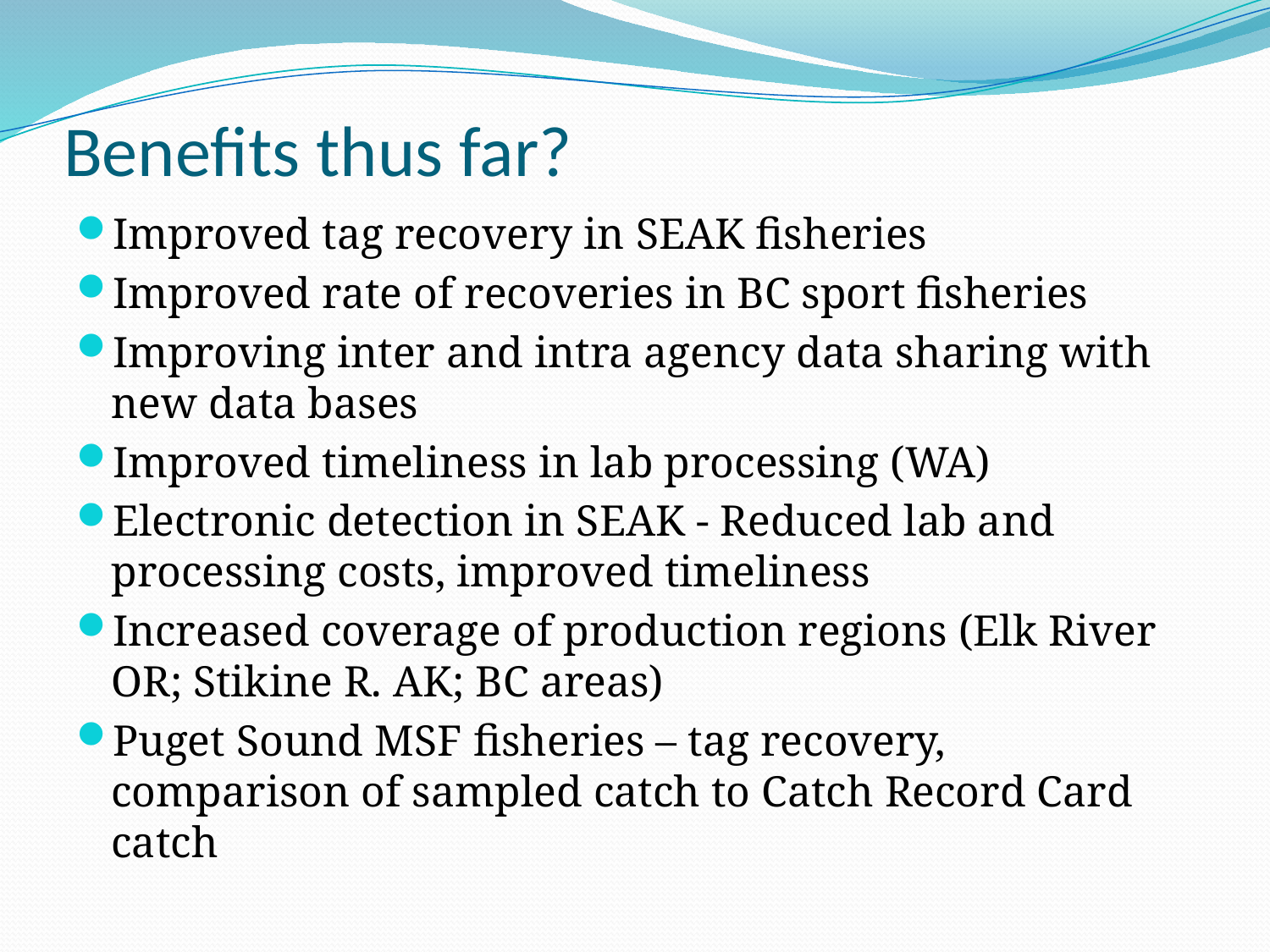

# Benefits thus far?
Improved tag recovery in SEAK fisheries
Improved rate of recoveries in BC sport fisheries
Improving inter and intra agency data sharing with new data bases
Improved timeliness in lab processing (WA)
Electronic detection in SEAK - Reduced lab and processing costs, improved timeliness
Increased coverage of production regions (Elk River OR; Stikine R. AK; BC areas)
Puget Sound MSF fisheries – tag recovery, comparison of sampled catch to Catch Record Card catch